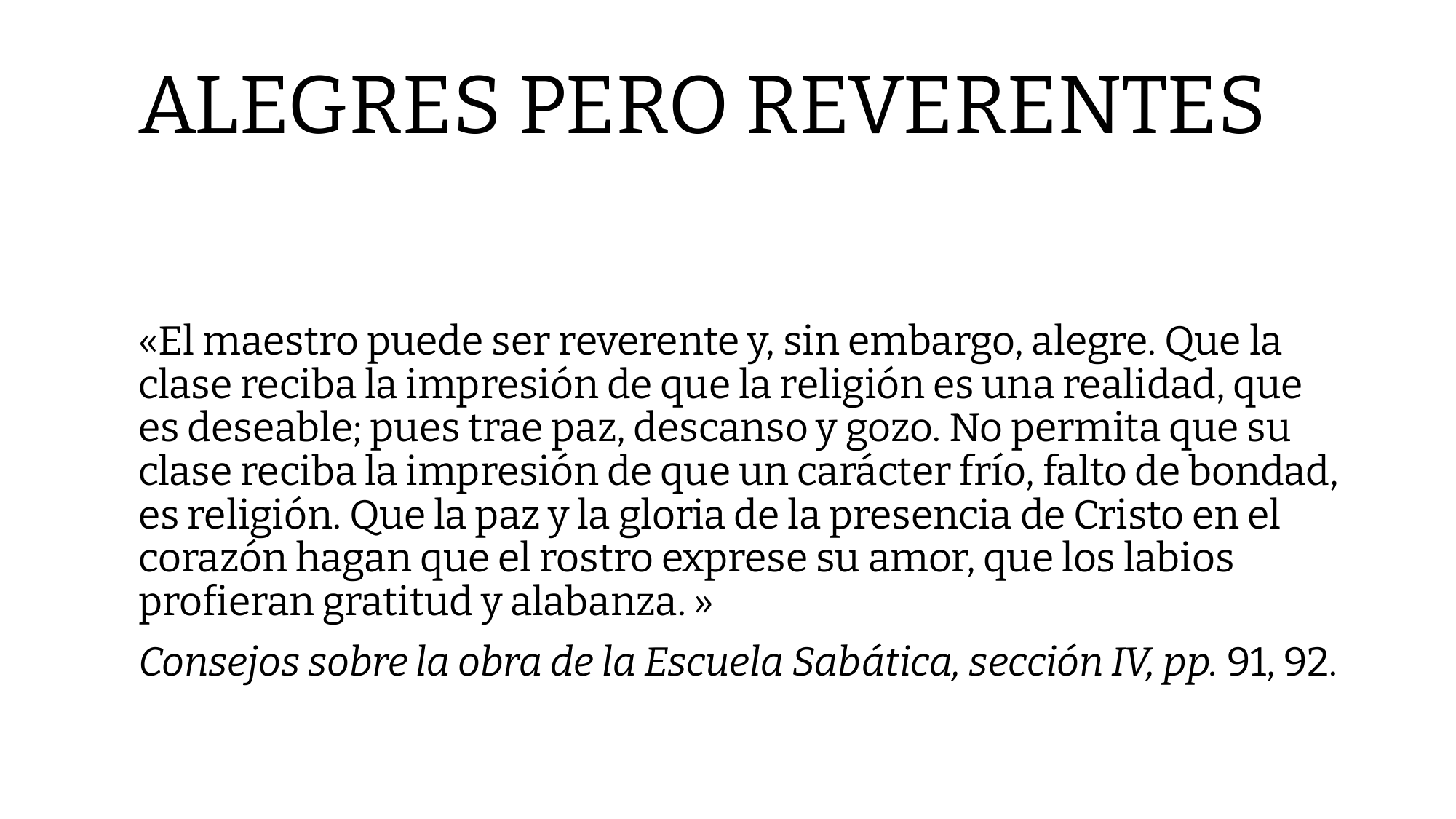

# Alegres pero reverentes
«El maestro puede ser reverente y, sin embargo, alegre. Que la clase reciba la impresión de que la religión es una realidad, que es deseable; pues trae paz, descanso y gozo. No permita que su clase reciba la impresión de que un carácter frío, falto de bondad, es religión. Que la paz y la gloria de la presencia de Cristo en el corazón hagan que el rostro exprese su amor, que los labios profieran gratitud y alabanza. »
Consejos sobre la obra de la Escuela Sabática, sección IV, pp. 91, 92.